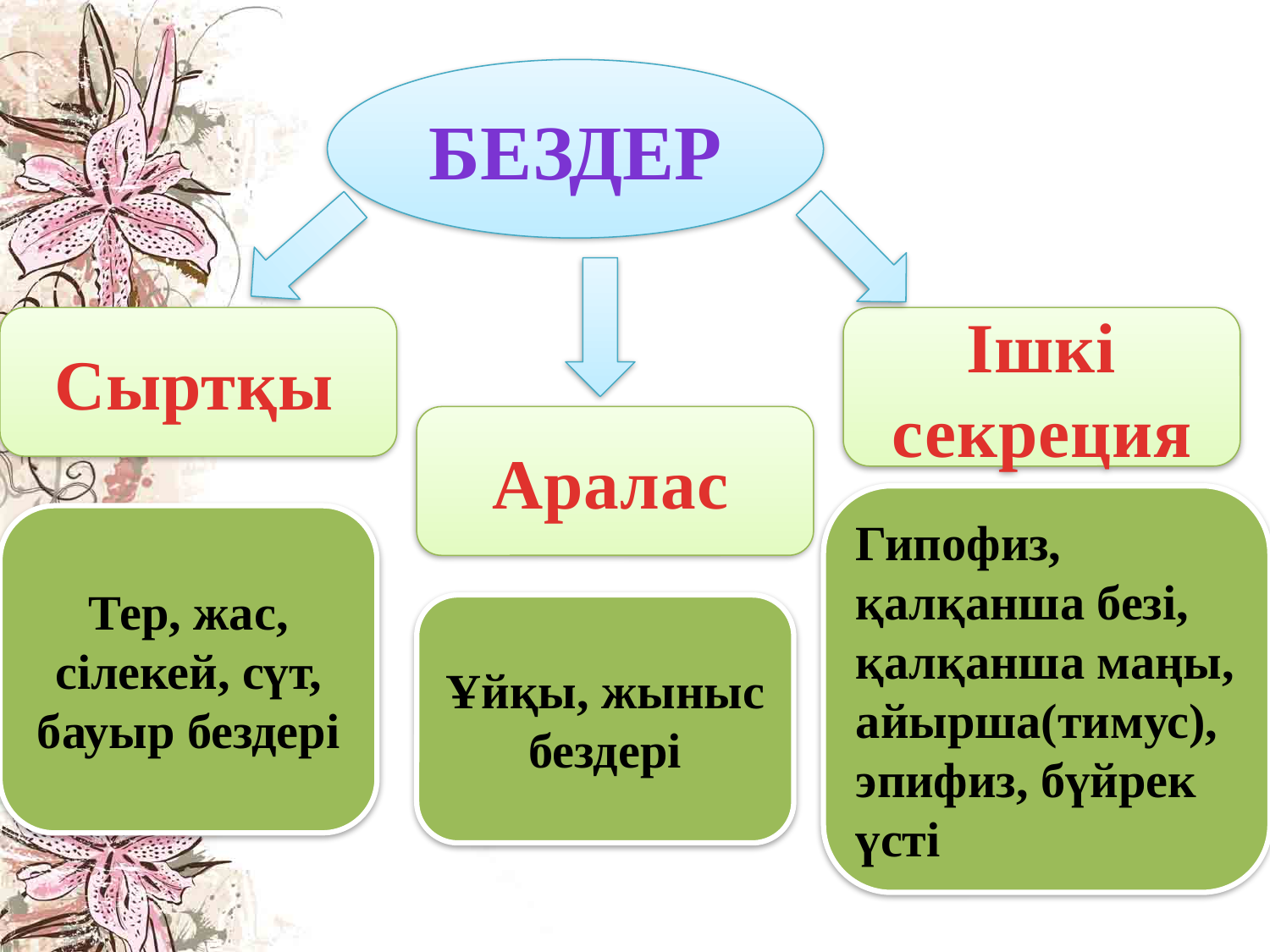

Бездер

Сыртқы
Ішкі секреция
Аралас
Гипофиз, қалқанша безі, қалқанша маңы, айырша(тимус), эпифиз, бүйрек үсті
Тер, жас, сілекей, сүт, бауыр бездері
Ұйқы, жыныс бездері